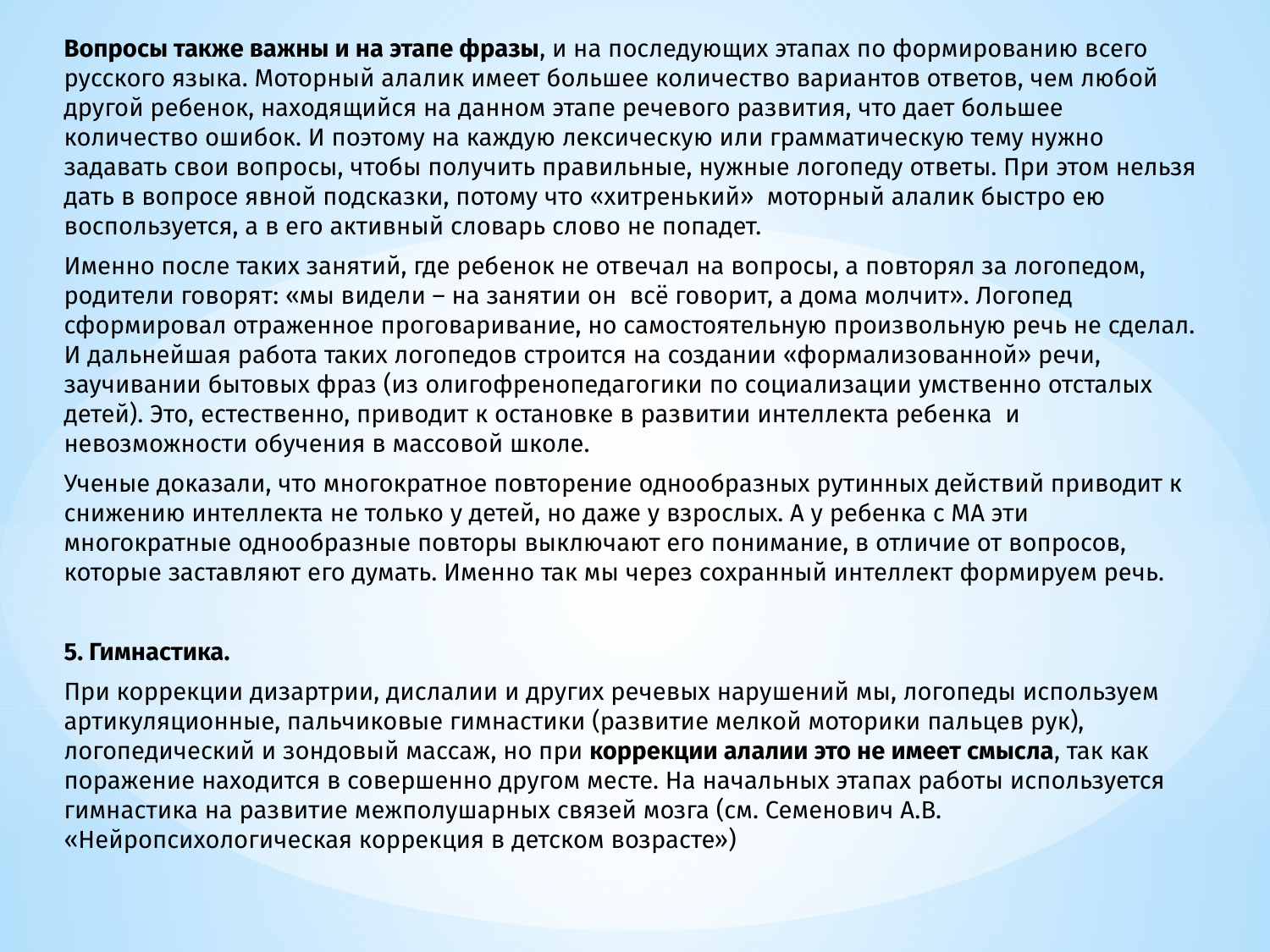

Вопросы также важны и на этапе фразы, и на последующих этапах по формированию всего русского языка. Моторный алалик имеет большее количество вариантов ответов, чем любой другой ребенок, находящийся на данном этапе речевого развития, что дает большее количество ошибок. И поэтому на каждую лексическую или грамматическую тему нужно задавать свои вопросы, чтобы получить правильные, нужные логопеду ответы. При этом нельзя дать в вопросе явной подсказки, потому что «хитренький»  моторный алалик быстро ею воспользуется, а в его активный словарь слово не попадет.
Именно после таких занятий, где ребенок не отвечал на вопросы, а повторял за логопедом, родители говорят: «мы видели – на занятии он  всё говорит, а дома молчит». Логопед сформировал отраженное проговаривание, но самостоятельную произвольную речь не сделал. И дальнейшая работа таких логопедов строится на создании «формализованной» речи, заучивании бытовых фраз (из олигофренопедагогики по социализации умственно отсталых детей). Это, естественно, приводит к остановке в развитии интеллекта ребенка  и невозможности обучения в массовой школе.
Ученые доказали, что многократное повторение однообразных рутинных действий приводит к снижению интеллекта не только у детей, но даже у взрослых. А у ребенка с МА эти многократные однообразные повторы выключают его понимание, в отличие от вопросов, которые заставляют его думать. Именно так мы через сохранный интеллект формируем речь.

5. Гимнастика.
При коррекции дизартрии, дислалии и других речевых нарушений мы, логопеды используем артикуляционные, пальчиковые гимнастики (развитие мелкой моторики пальцев рук), логопедический и зондовый массаж, но при коррекции алалии это не имеет смысла, так как поражение находится в совершенно другом месте. На начальных этапах работы используется гимнастика на развитие межполушарных связей мозга (см. Семенович А.В. «Нейропсихологическая коррекция в детском возрасте»)